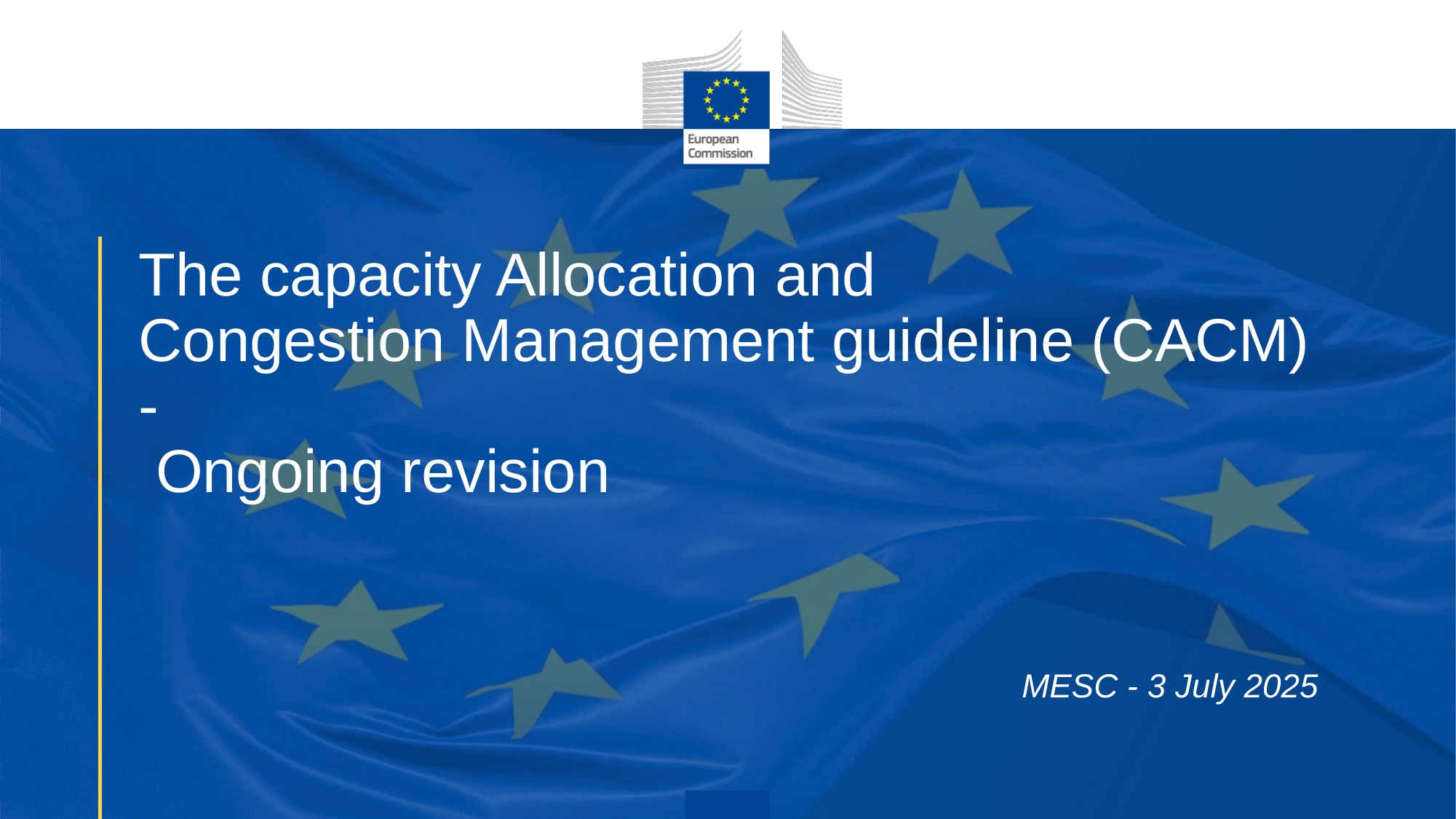

# The capacity Allocation and Congestion Management guideline (CACM) - Ongoing revision
MESC - 3 July 2025